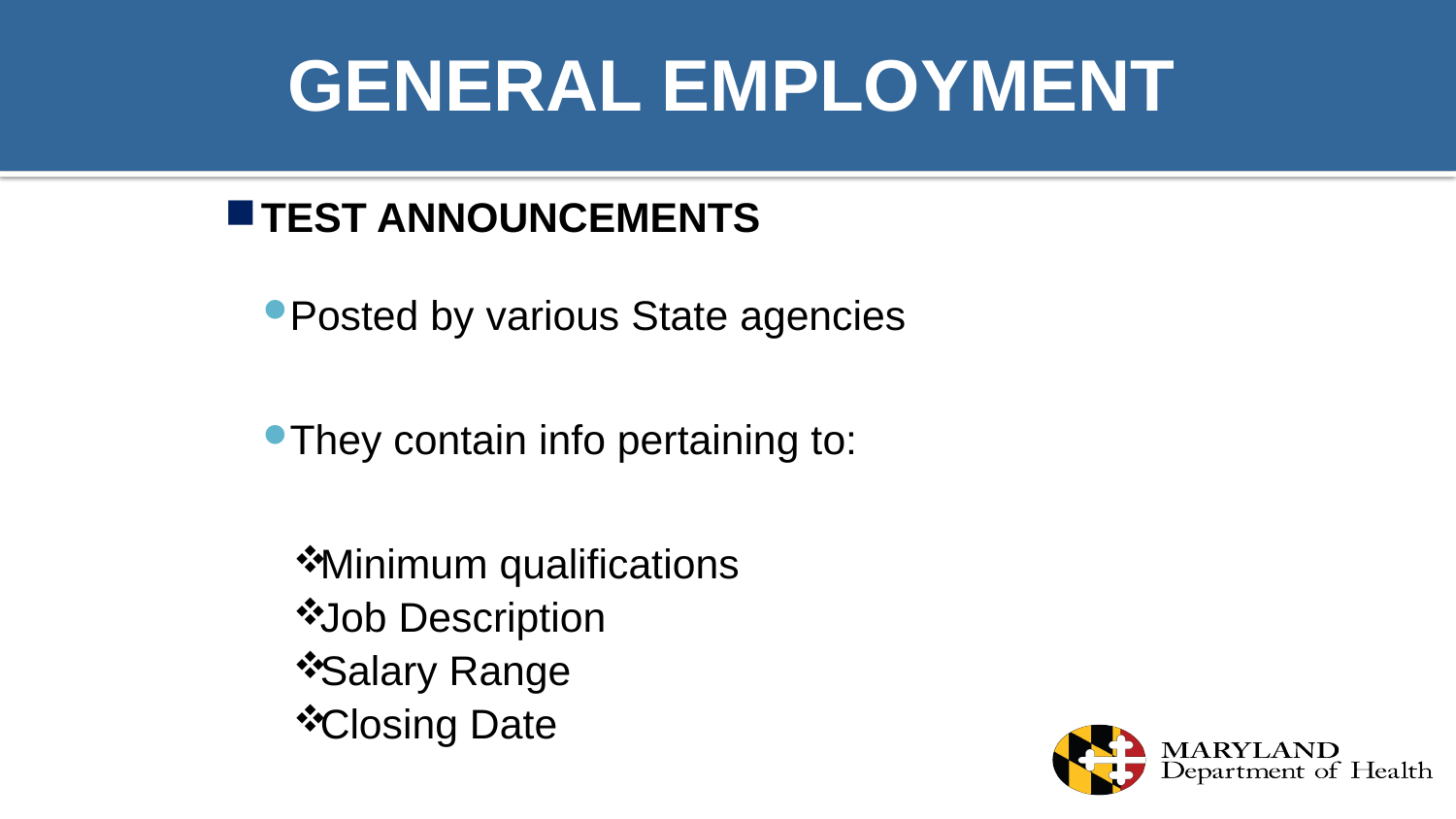

# GENERAL EMPLOYMENT
TEST ANNOUNCEMENTS

Posted by various State agencies

They contain info pertaining to:

Minimum qualifications
Job Description
Salary Range
Closing Date